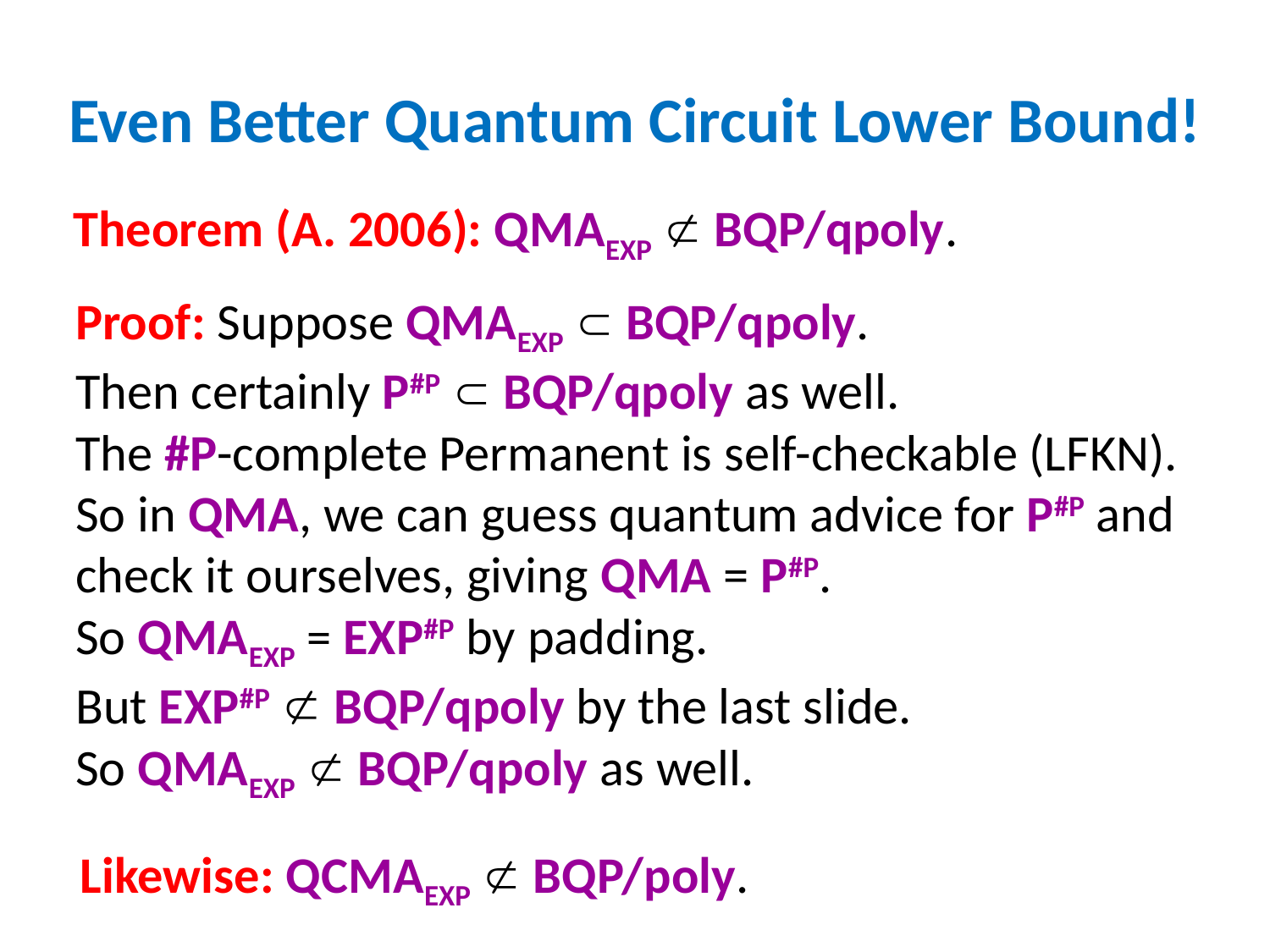

Even Better Quantum Circuit Lower Bound!
Theorem (A. 2006): QMAEXP ⊄ BQP/qpoly.
Proof: Suppose QMAEXP ⊂ BQP/qpoly.
Then certainly P#P ⊂ BQP/qpoly as well.
The #P-complete Permanent is self-checkable (LFKN).
So in QMA, we can guess quantum advice for P#P and check it ourselves, giving QMA = P#P.
So QMAEXP = EXP#P by padding.
But EXP#P ⊄ BQP/qpoly by the last slide.
So QMAEXP ⊄ BQP/qpoly as well.
Likewise: QCMAEXP ⊄ BQP/poly.